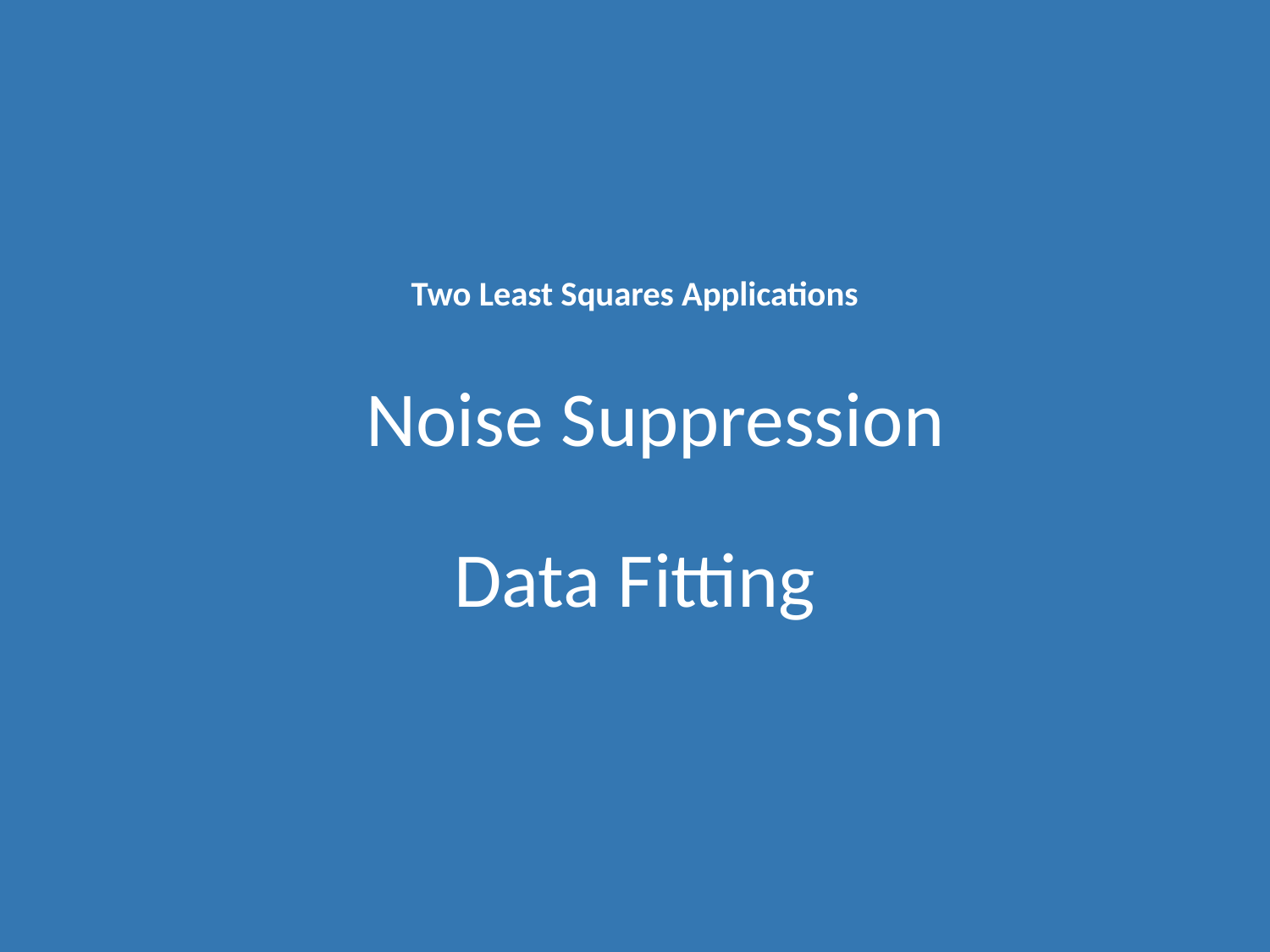

# Two Least Squares Applications
Noise Suppression
Data Fitting